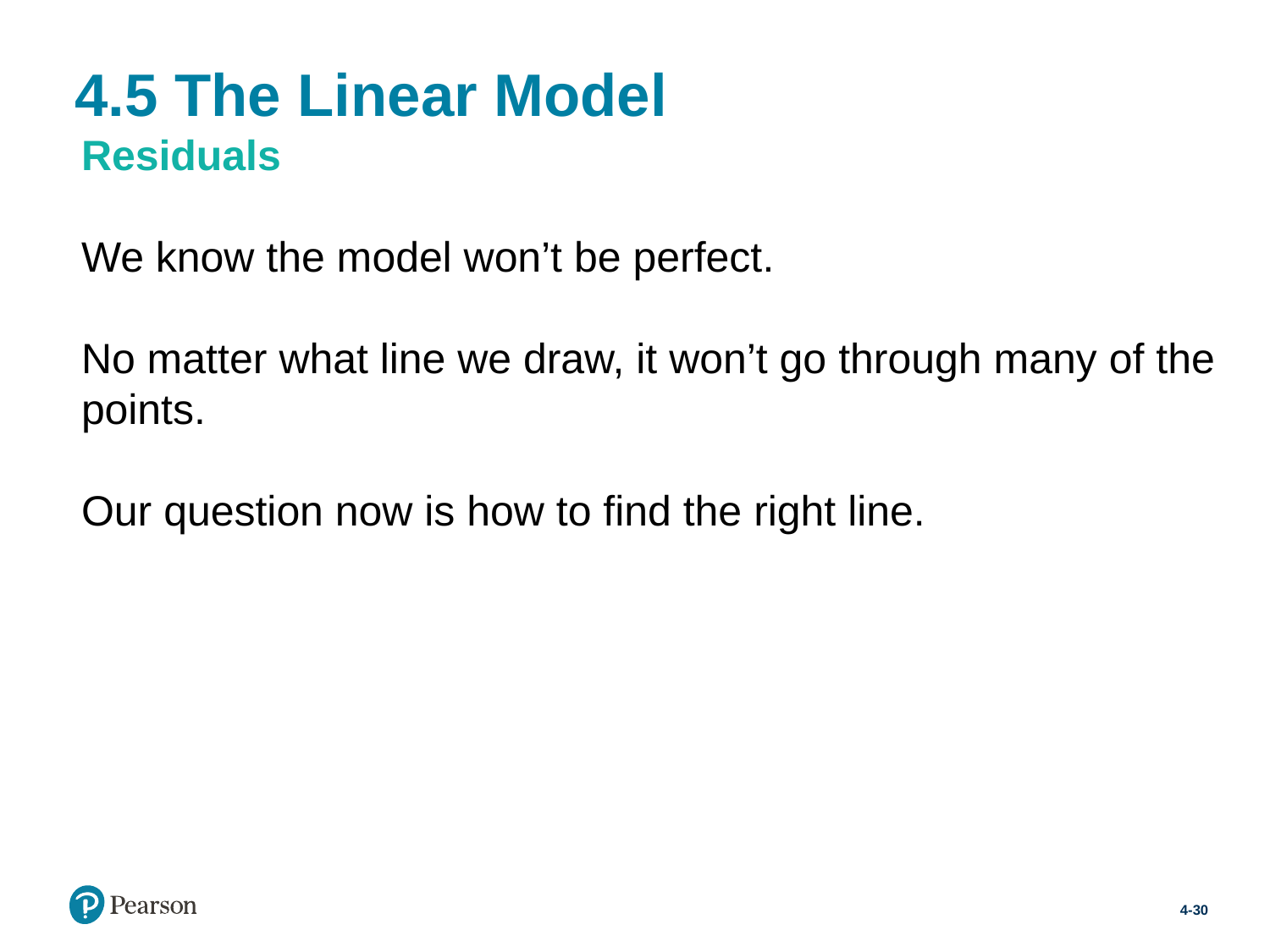

# 4.5 The Linear Model
Residuals

We know the model won’t be perfect.

No matter what line we draw, it won’t go through many of the points.

Our question now is how to find the right line.
4-30